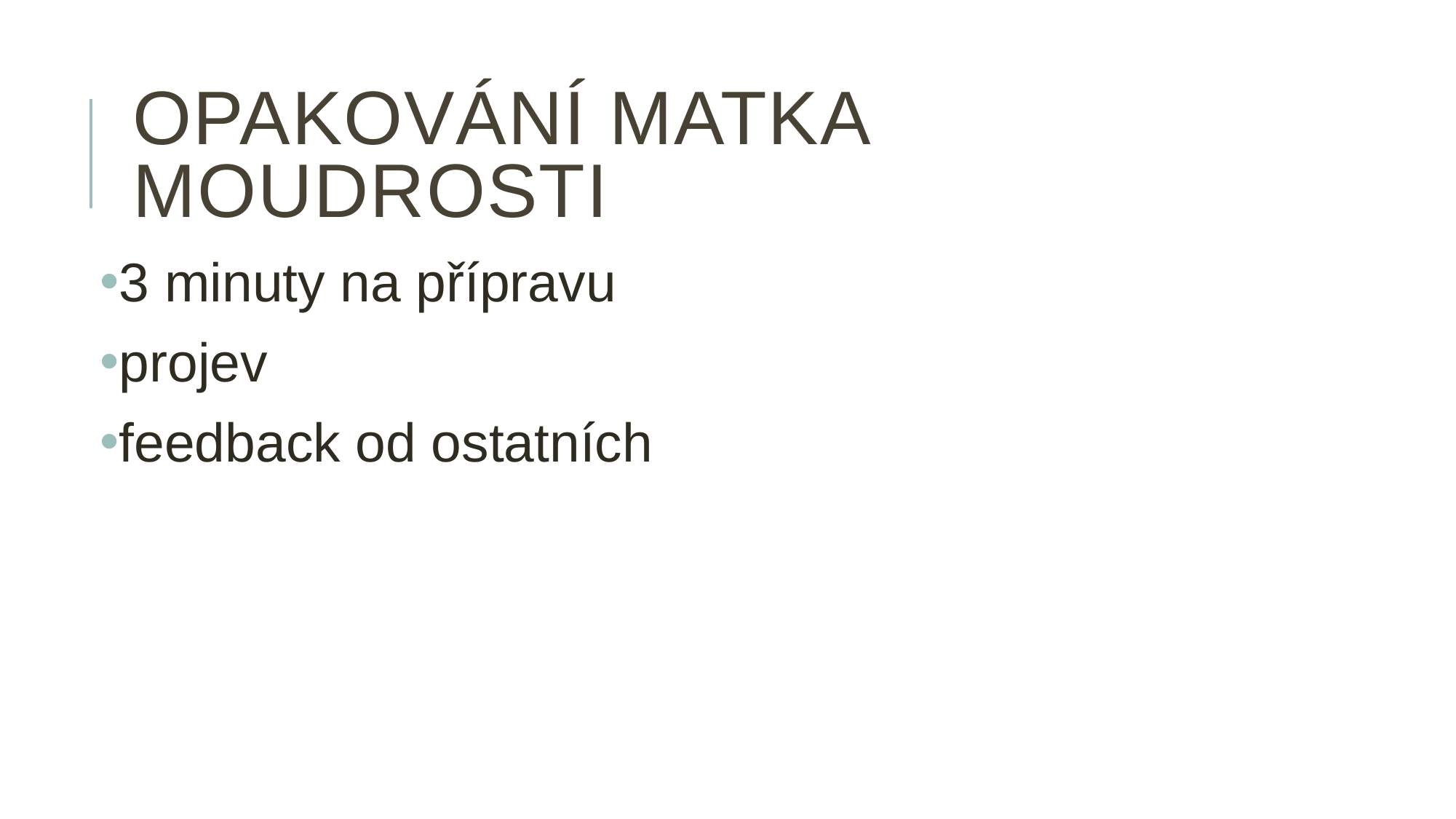

# opakování matka moudrosti

3 minuty na přípravu
projev
feedback od ostatních